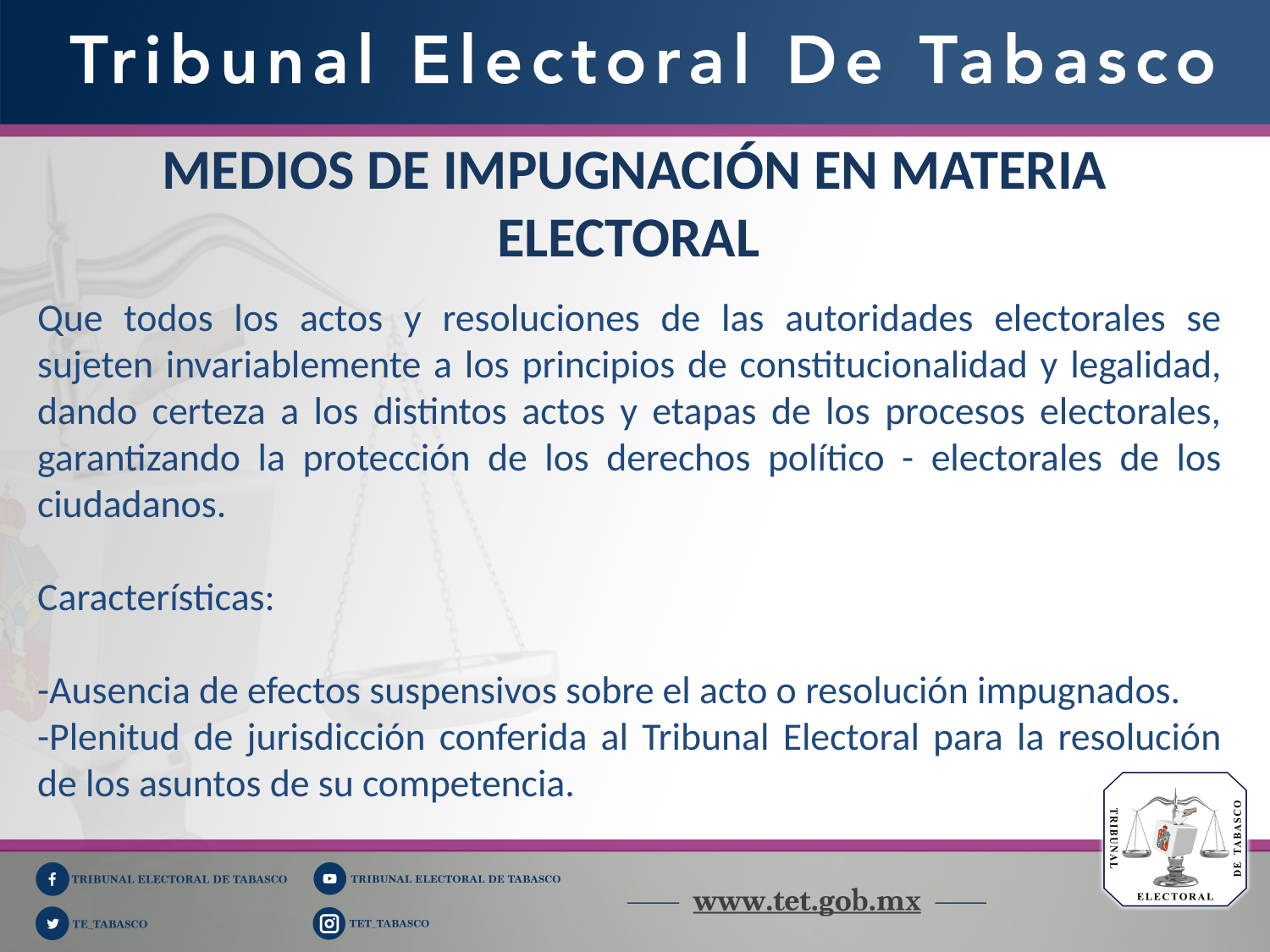

MEDIOS DE IMPUGNACIÓN EN MATERIA ELECTORAL
Que todos los actos y resoluciones de las autoridades electorales se sujeten invariablemente a los principios de constitucionalidad y legalidad, dando certeza a los distintos actos y etapas de los procesos electorales, garantizando la protección de los derechos político - electorales de los ciudadanos.

Características:

-Ausencia de efectos suspensivos sobre el acto o resolución impugnados.
-Plenitud de jurisdicción conferida al Tribunal Electoral para la resolución de los asuntos de su competencia.